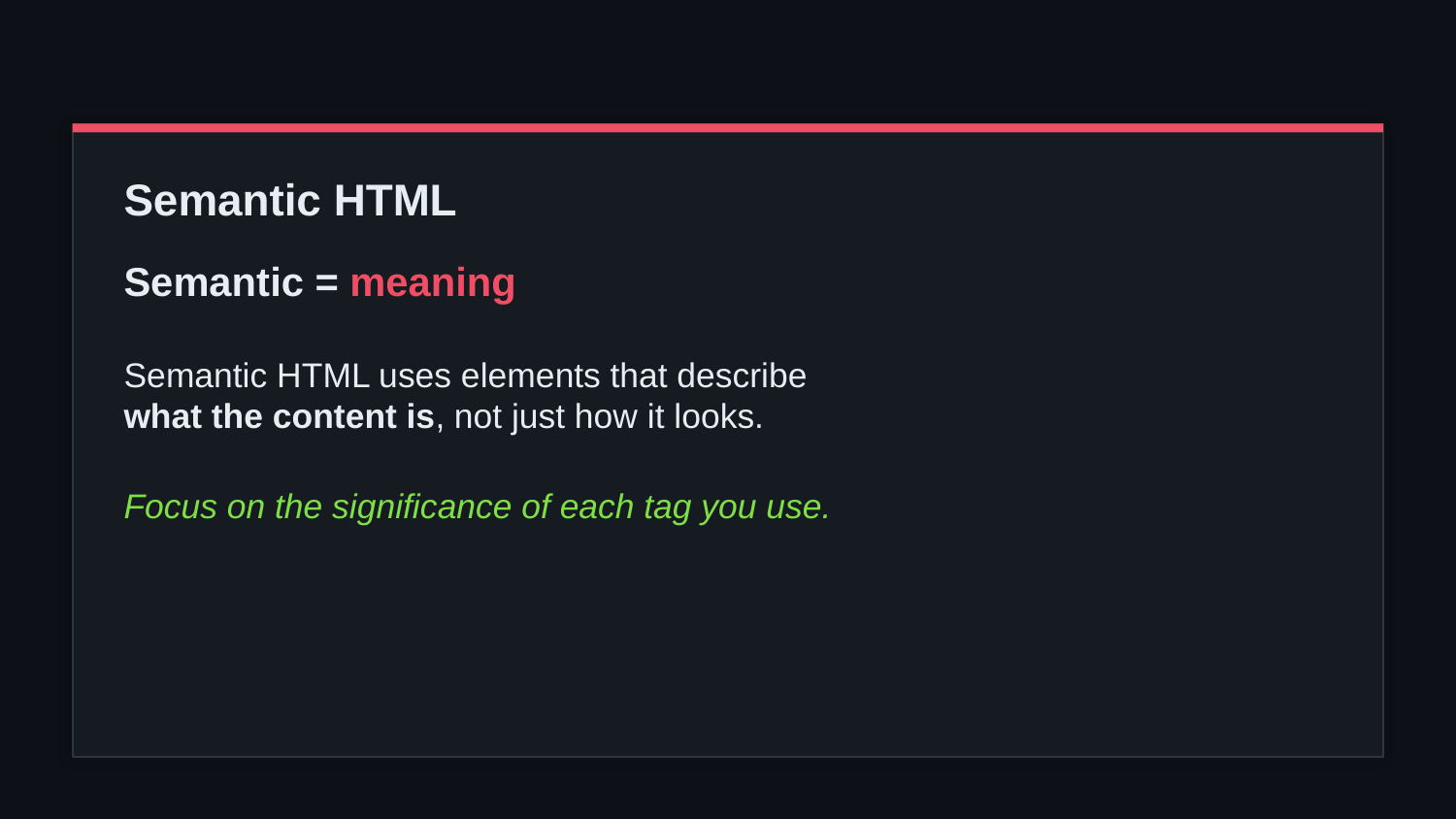

Semantic HTML
Semantic = meaning

Semantic HTML uses elements that describe
what the content is, not just how it looks.

Focus on the significance of each tag you use.